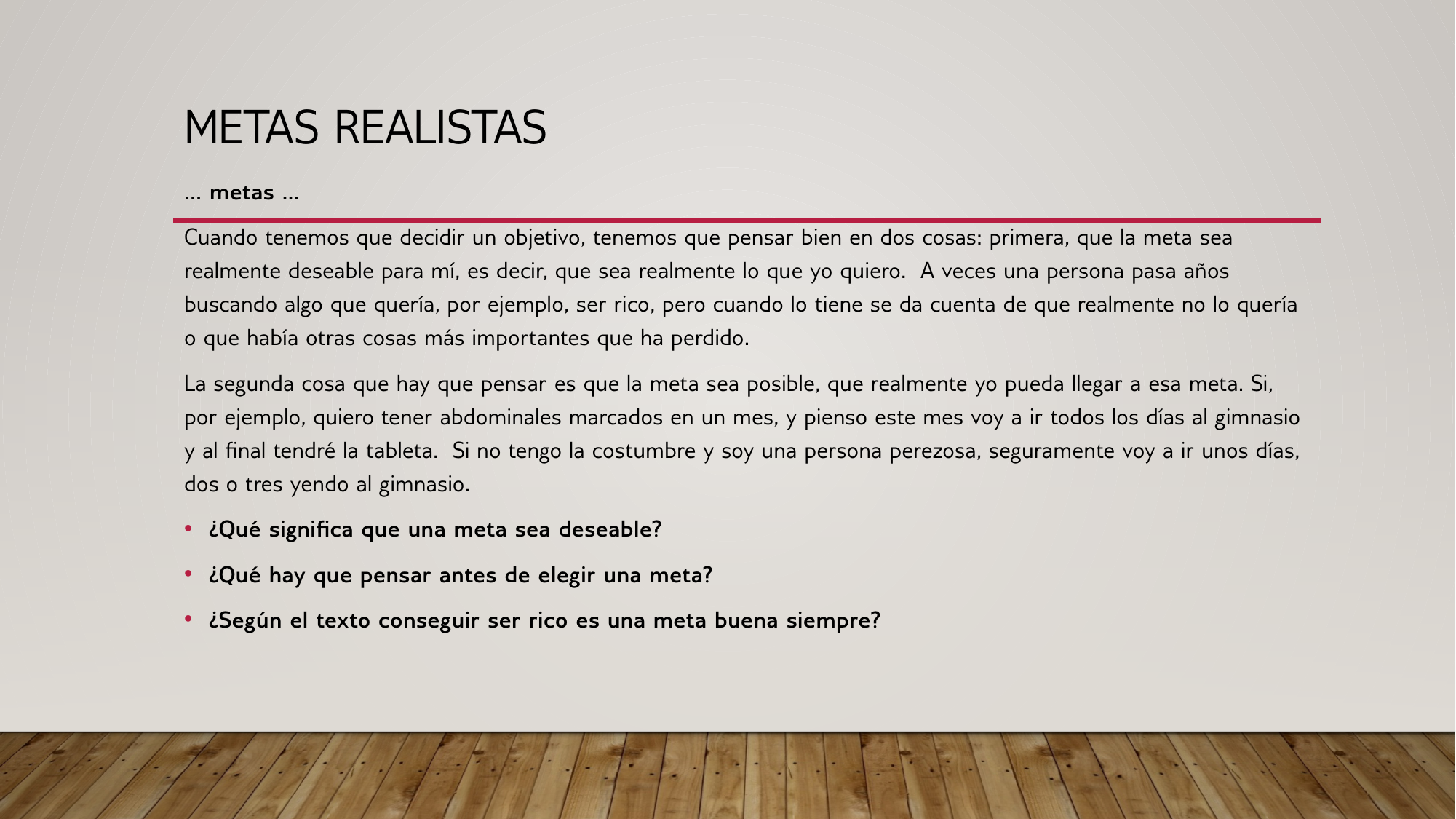

# Metas realistas
… metas …
Cuando tenemos que decidir un objetivo, tenemos que pensar bien en dos cosas: primera, que la meta sea realmente deseable para mí, es decir, que sea realmente lo que yo quiero.  A veces una persona pasa años buscando algo que quería, por ejemplo, ser rico, pero cuando lo tiene se da cuenta de que realmente no lo quería o que había otras cosas más importantes que ha perdido.
La segunda cosa que hay que pensar es que la meta sea posible, que realmente yo pueda llegar a esa meta. Si, por ejemplo, quiero tener abdominales marcados en un mes, y pienso este mes voy a ir todos los días al gimnasio y al final tendré la tableta.  Si no tengo la costumbre y soy una persona perezosa, seguramente voy a ir unos días, dos o tres yendo al gimnasio.
¿Qué significa que una meta sea deseable?
¿Qué hay que pensar antes de elegir una meta?
¿Según el texto conseguir ser rico es una meta buena siempre?